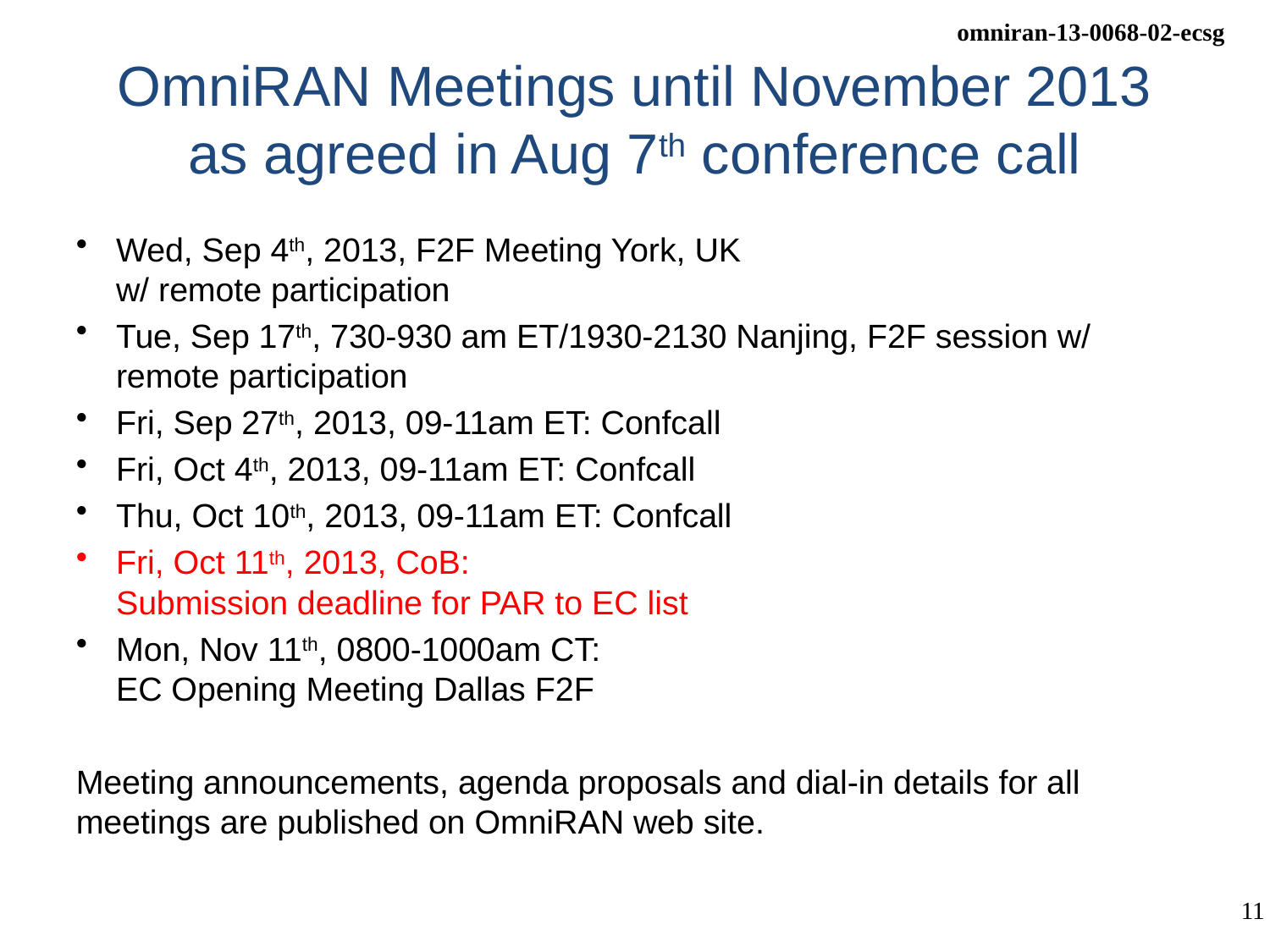

# OmniRAN Meetings until November 2013 as agreed in Aug 7th conference call
Wed, Sep 4th, 2013, F2F Meeting York, UK
w/ remote participation
Tue, Sep 17th, 730-930 am ET/1930-2130 Nanjing, F2F session w/ remote participation
Fri, Sep 27th, 2013, 09-11am ET: Confcall
Fri, Oct 4th, 2013, 09-11am ET: Confcall
Thu, Oct 10th, 2013, 09-11am ET: Confcall
Fri, Oct 11th, 2013, CoB:
Submission deadline for PAR to EC list
Mon, Nov 11th, 0800-1000am CT:
EC Opening Meeting Dallas F2F

Meeting announcements, agenda proposals and dial-in details for all meetings are published on OmniRAN web site.